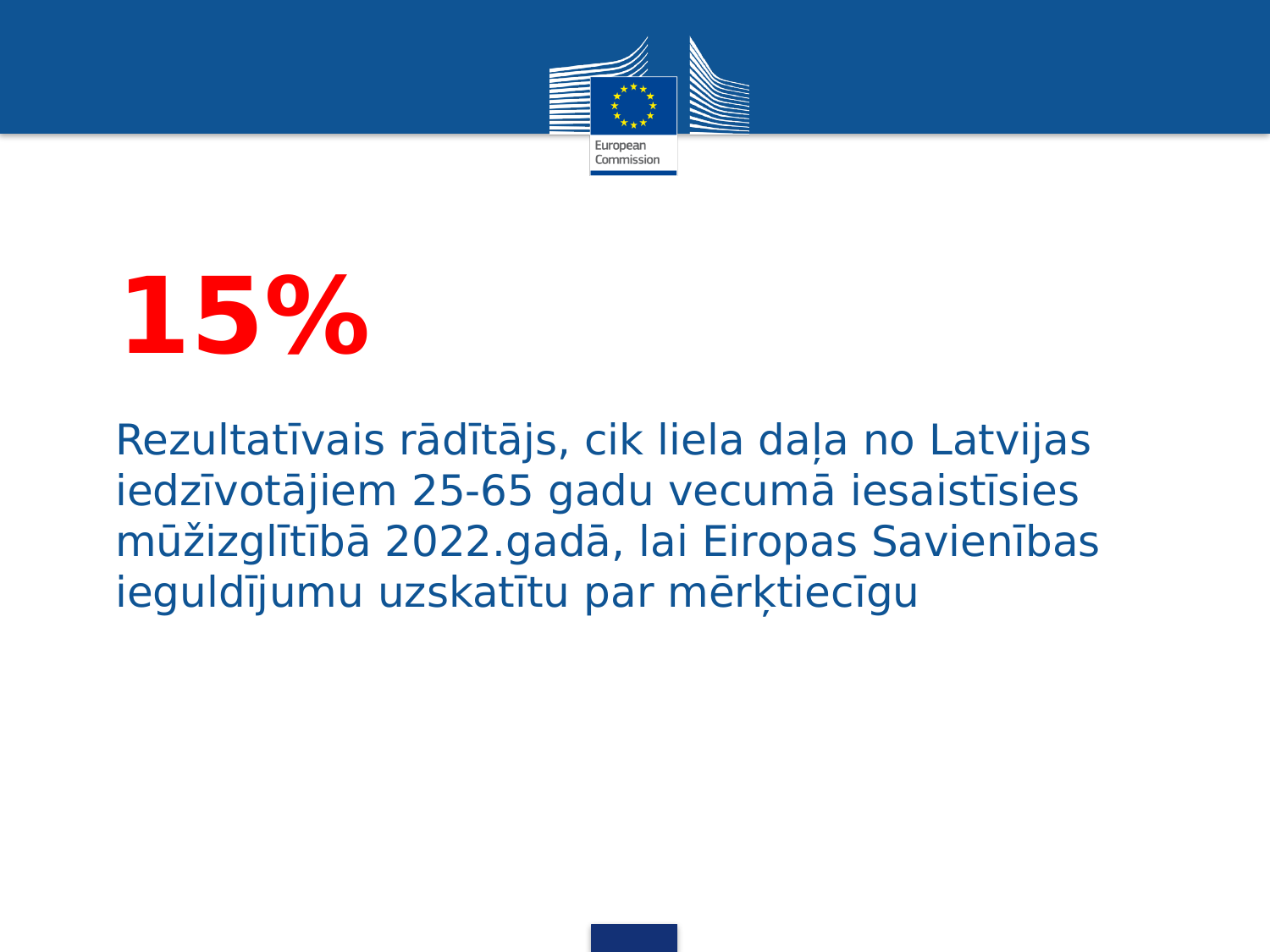

# 15%
Rezultatīvais rādītājs, cik liela daļa no Latvijas iedzīvotājiem 25-65 gadu vecumā iesaistīsies mūžizglītībā 2022.gadā, lai Eiropas Savienības ieguldījumu uzskatītu par mērķtiecīgu